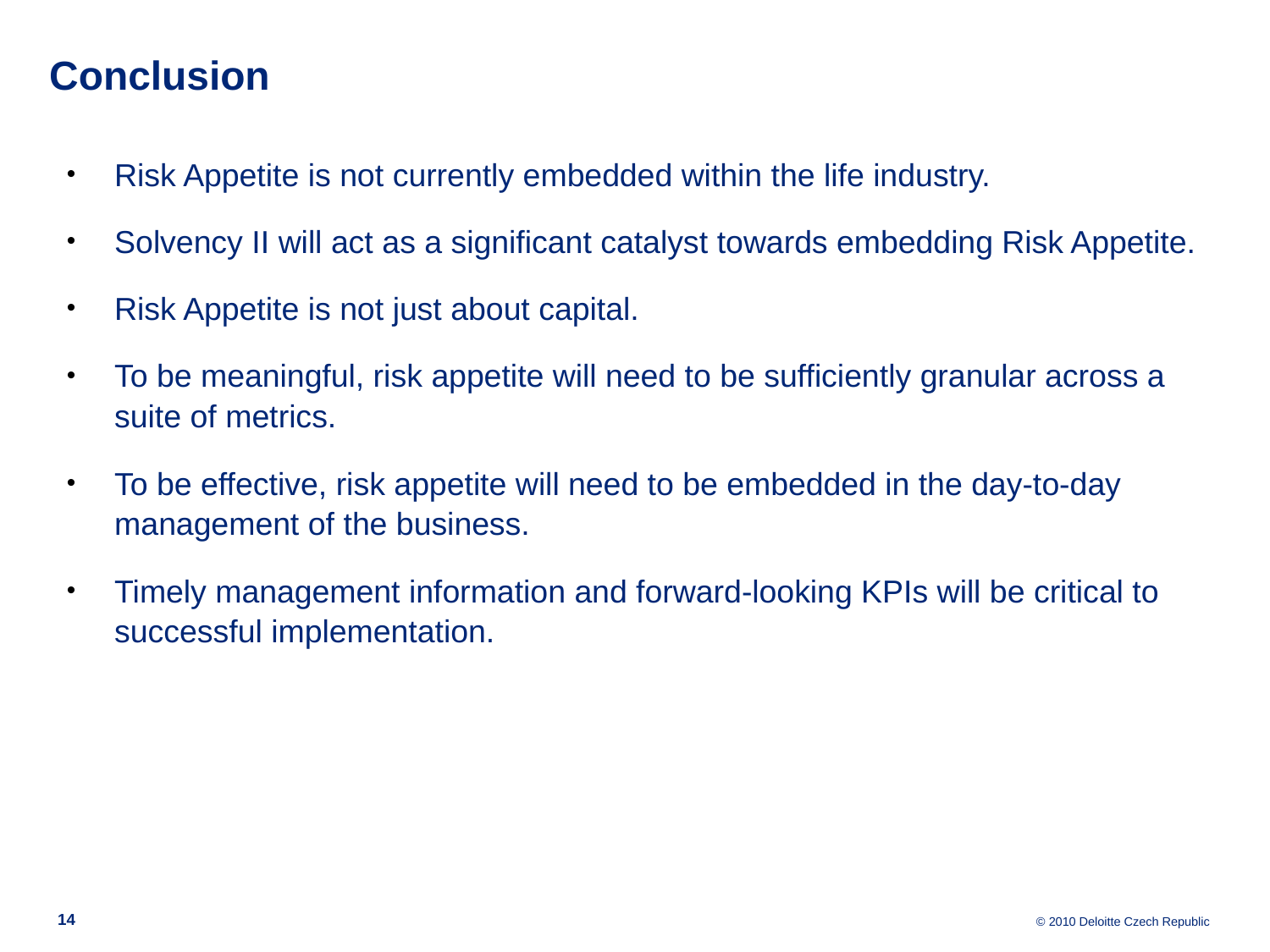

Conclusion
Risk Appetite is not currently embedded within the life industry.
Solvency II will act as a significant catalyst towards embedding Risk Appetite.
Risk Appetite is not just about capital.
To be meaningful, risk appetite will need to be sufficiently granular across a suite of metrics.
To be effective, risk appetite will need to be embedded in the day-to-day management of the business.
Timely management information and forward-looking KPIs will be critical to successful implementation.
14